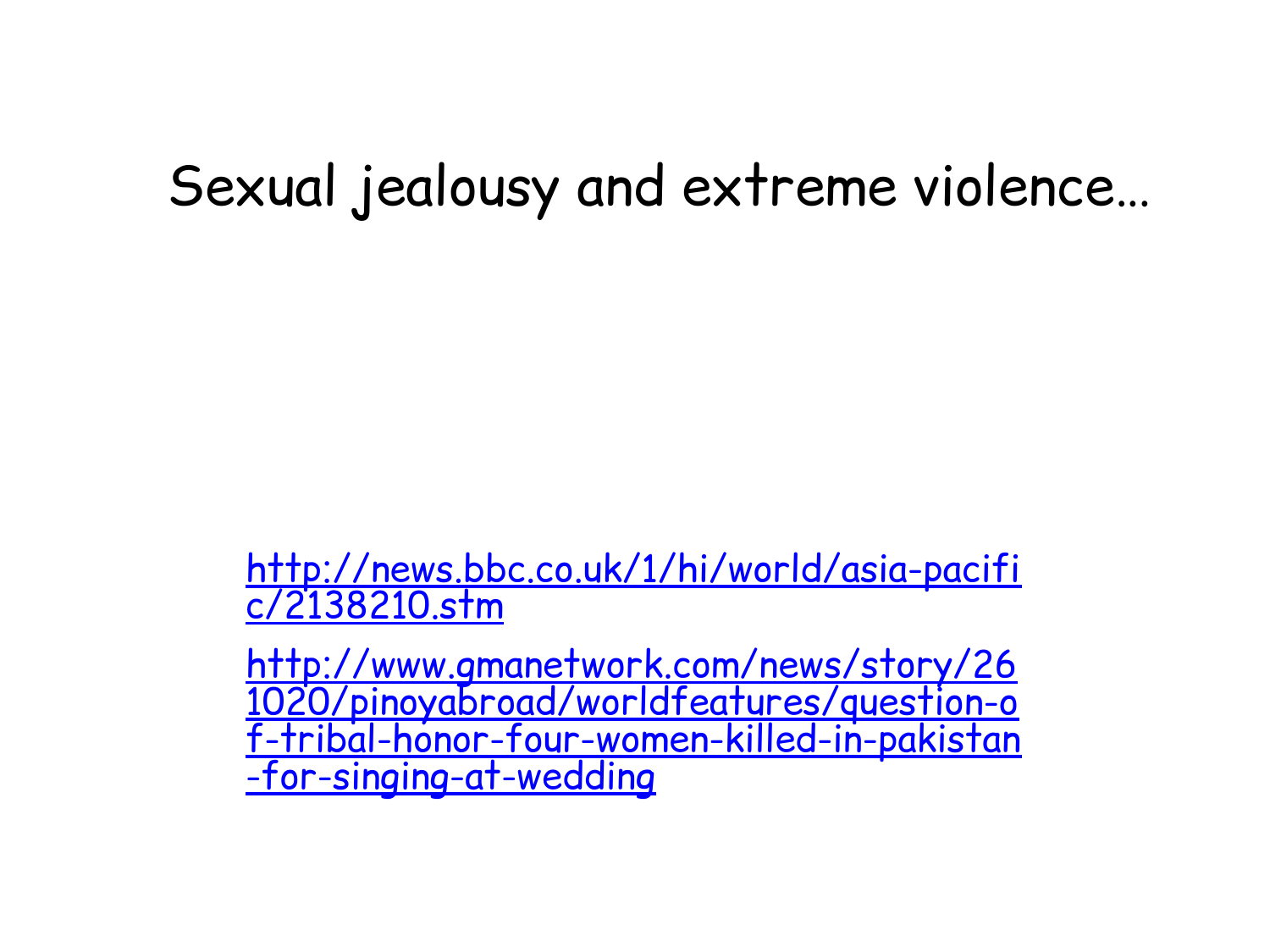

# Sexual jealousy and extreme violence…

http://news.bbc.co.uk/1/hi/world/asia-pacific/2138210.stm
http://www.gmanetwork.com/news/story/261020/pinoyabroad/worldfeatures/question-of-tribal-honor-four-women-killed-in-pakistan-for-singing-at-wedding